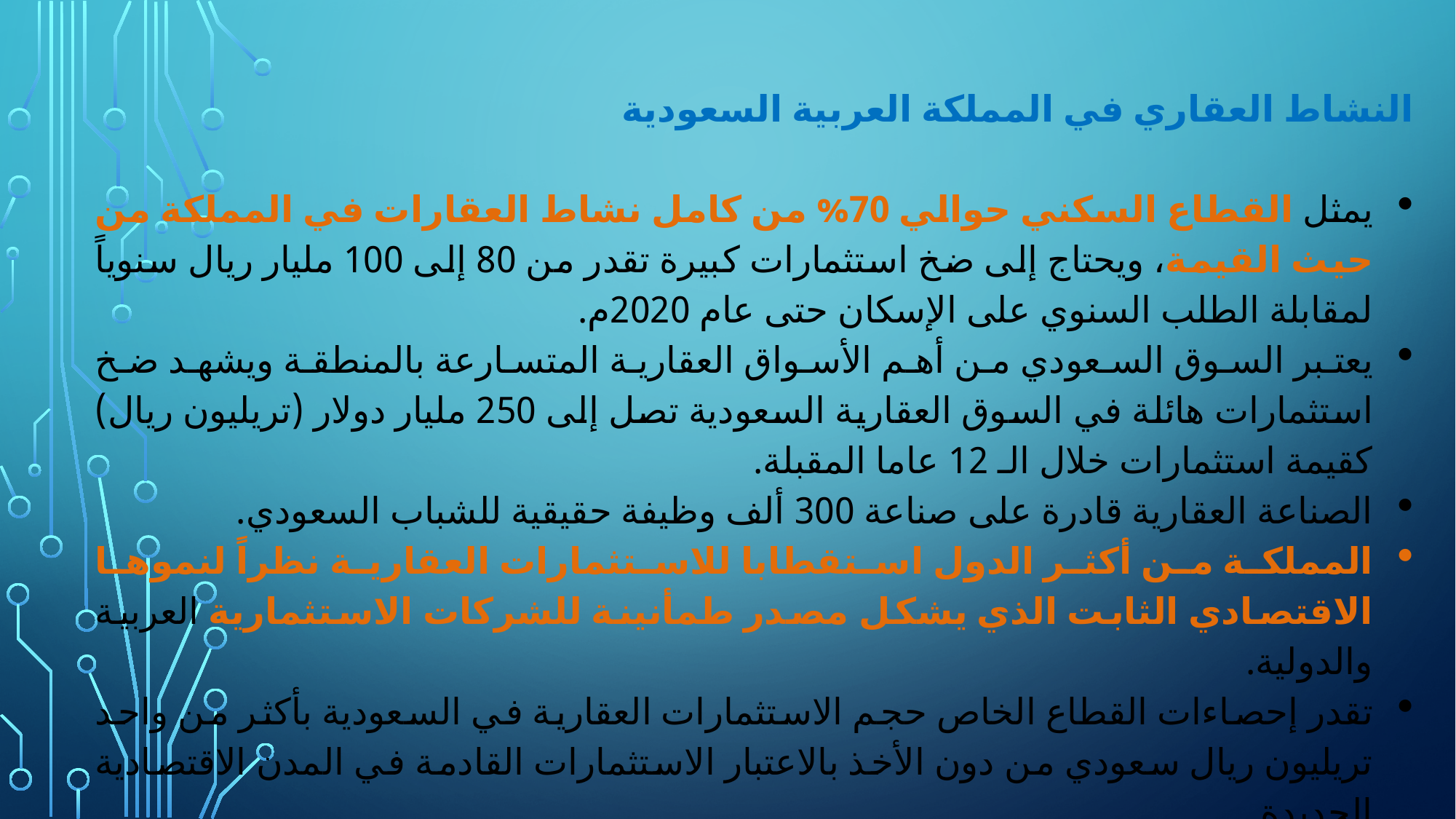

النشاط العقاري في المملكة العربية السعودية

يمثل القطاع السكني حوالي 70% من كامل نشاط العقارات في المملكة من حيث القيمة، ويحتاج إلى ضخ استثمارات كبيرة تقدر من 80 إلى 100 مليار ريال سنوياً لمقابلة الطلب السنوي على الإسكان حتى عام 2020م.
يعتبر السوق السعودي من أهم الأسواق العقارية المتسارعة بالمنطقة ويشهد ضخ استثمارات هائلة في السوق العقارية السعودية تصل إلى 250 مليار دولار (تريليون ريال) كقيمة استثمارات خلال الـ 12 عاما المقبلة.
الصناعة العقارية قادرة على صناعة 300 ألف وظيفة حقيقية للشباب السعودي.
المملكة من أكثر الدول استقطابا للاستثمارات العقارية نظراً لنموها الاقتصادي الثابت الذي يشكل مصدر طمأنينة للشركات الاستثمارية العربية والدولية.
تقدر إحصاءات القطاع الخاص حجم الاستثمارات العقارية في السعودية بأكثر من واحد تريليون ريال سعودي من دون الأخذ بالاعتبار الاستثمارات القادمة في المدن الاقتصادية الجديدة.